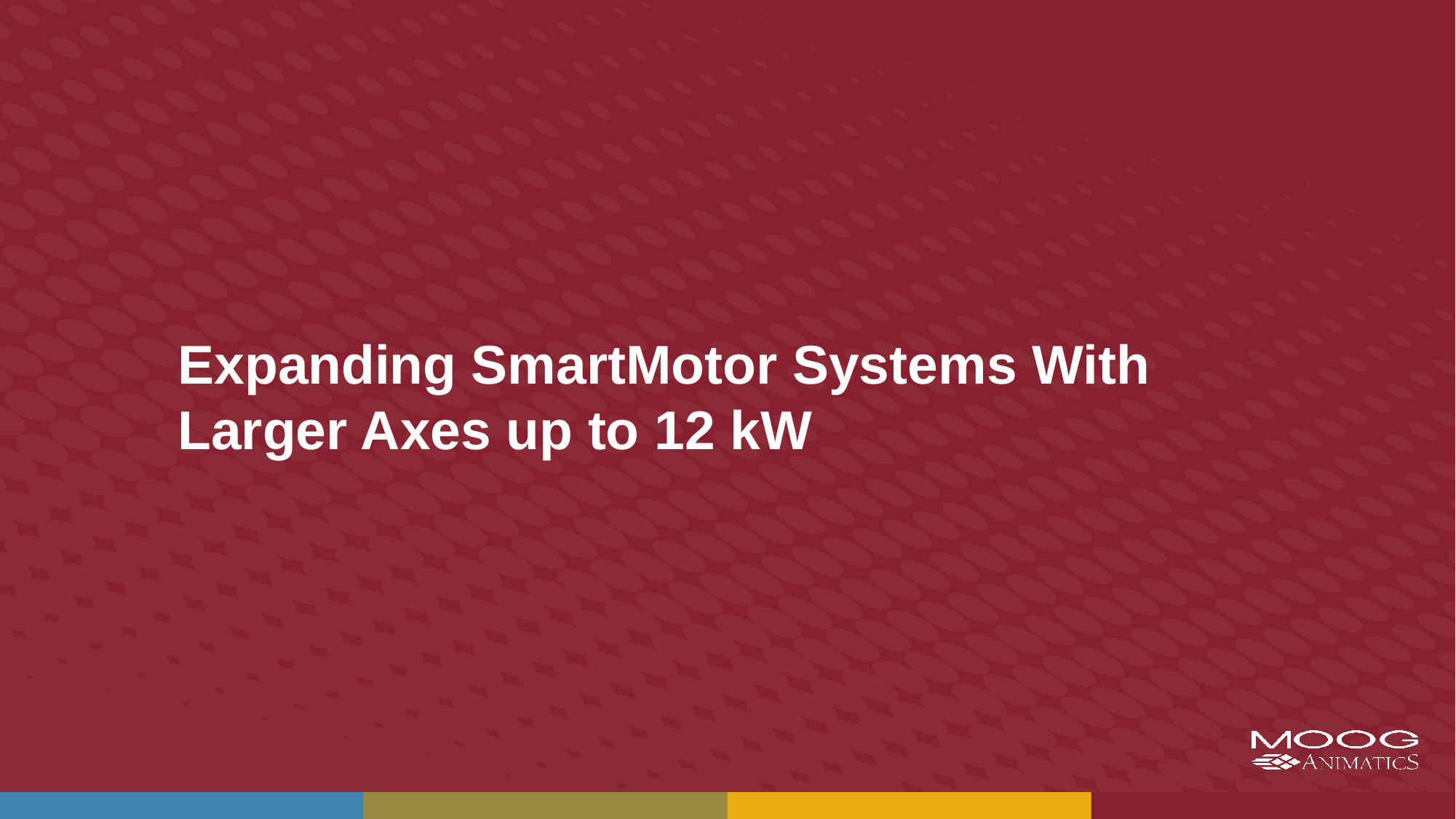

Expanding SmartMotor Systems With Larger Axes up to 12 kW